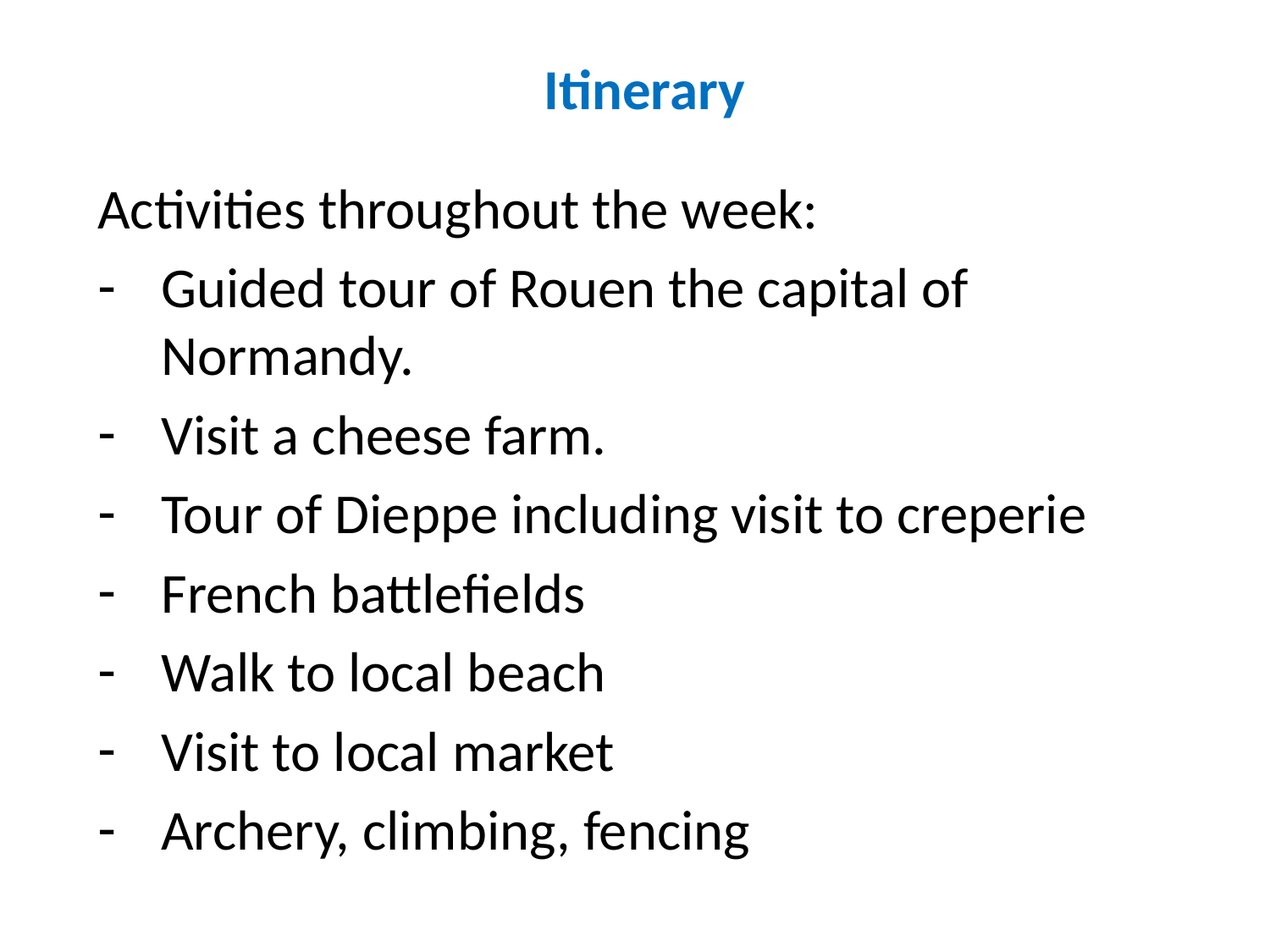

# Itinerary
Activities throughout the week:
Guided tour of Rouen the capital of Normandy.
Visit a cheese farm.
Tour of Dieppe including visit to creperie
French battlefields
Walk to local beach
Visit to local market
Archery, climbing, fencing